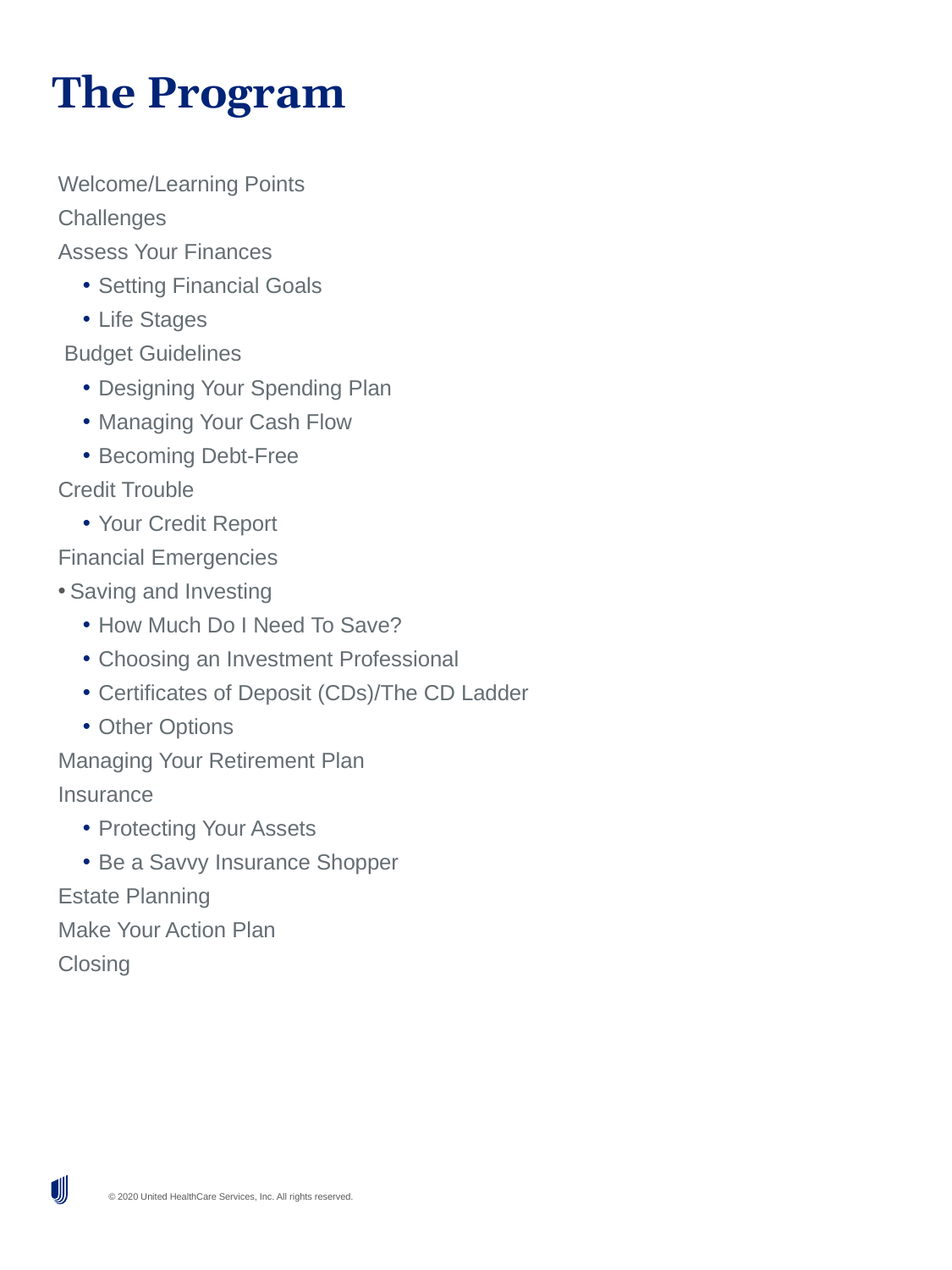

# The Program
Welcome/Learning Points
Challenges
Assess Your Finances
Setting Financial Goals
Life Stages
 Budget Guidelines
Designing Your Spending Plan
Managing Your Cash Flow
Becoming Debt-Free
Credit Trouble
Your Credit Report
Financial Emergencies
Saving and Investing
How Much Do I Need To Save?
Choosing an Investment Professional
Certificates of Deposit (CDs)/The CD Ladder
Other Options
Managing Your Retirement Plan
Insurance
Protecting Your Assets
Be a Savvy Insurance Shopper
Estate Planning
Make Your Action Plan
Closing